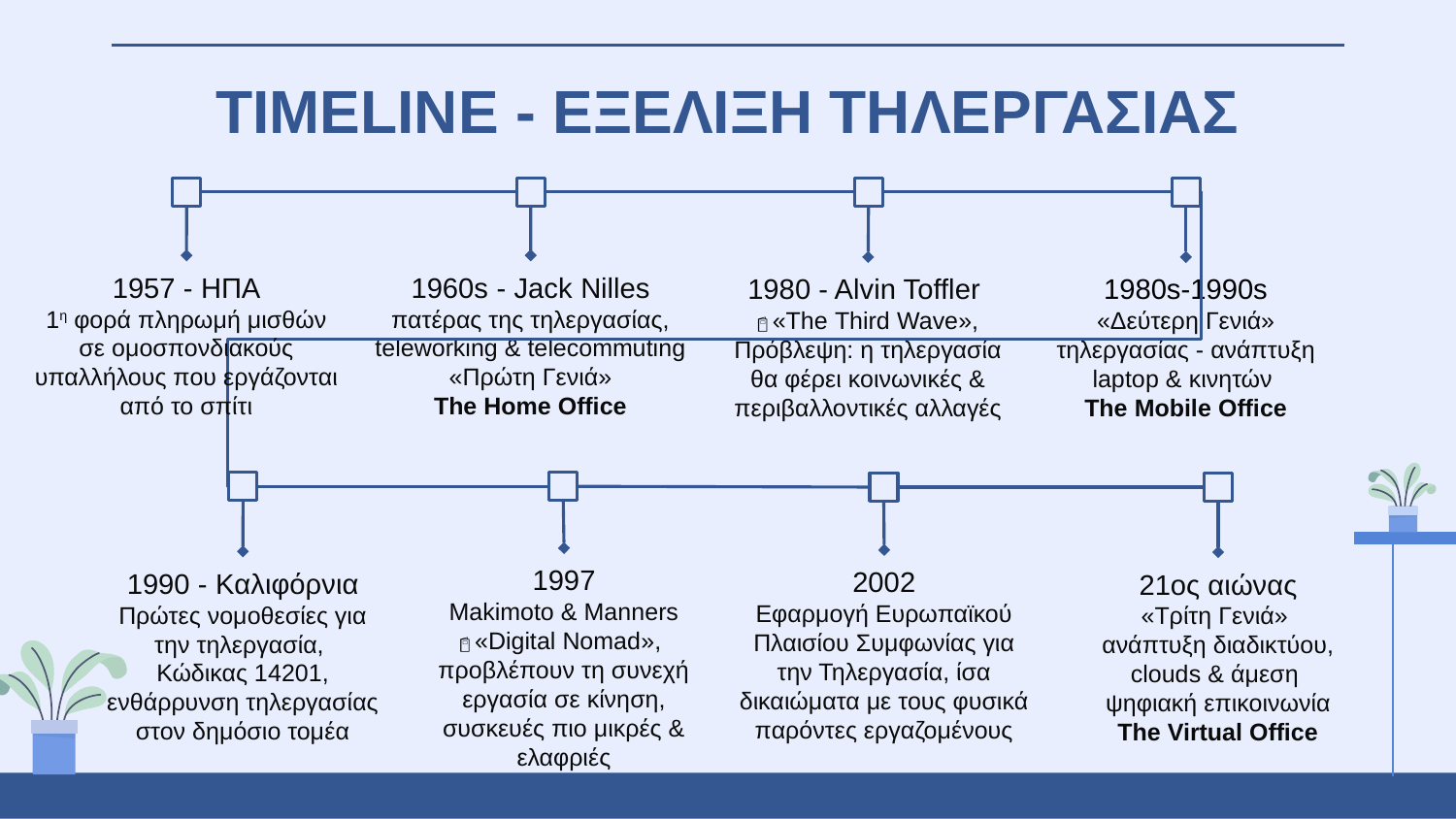

# TIMELINE - ΕΞΕΛΙΞΗ ΤΗΛΕΡΓΑΣΙΑΣ

1957 - ΗΠΑ
1η φορά πληρωμή μισθών σε ομοσπονδιακούς υπαλλήλους που εργάζονται από το σπίτι
1960s - Jack Nilles
πατέρας της τηλεργασίας,
teleworking & telecommuting
«Πρώτη Γενιά»
The Home Office

1980 - Alvin Toffler
📓 «The Third Wave», Πρόβλεψη: η τηλεργασία θα φέρει κοινωνικές & περιβαλλοντικές αλλαγές
1980s-1990s
«Δεύτερη Γενιά» τηλεργασίας - ανάπτυξη laptop & κινητών
The Mobile Office

1997
Makimoto & Manners
📓 «Digital Nomad»,
προβλέπουν τη συνεχή εργασία σε κίνηση,
συσκευές πιο μικρές & ελαφριές
2002
Εφαρμογή Ευρωπαϊκού Πλαισίου Συμφωνίας για την Τηλεργασία, ίσα δικαιώματα με τους φυσικά παρόντες εργαζομένους
1990 - Καλιφόρνια
Πρώτες νομοθεσίες για την τηλεργασία,
Κώδικας 14201, ενθάρρυνση τηλεργασίας στον δημόσιο τομέα
21ος αιώνας
«Τρίτη Γενιά»
ανάπτυξη διαδικτύου, clouds & άμεση
ψηφιακή επικοινωνία
The Virtual Office